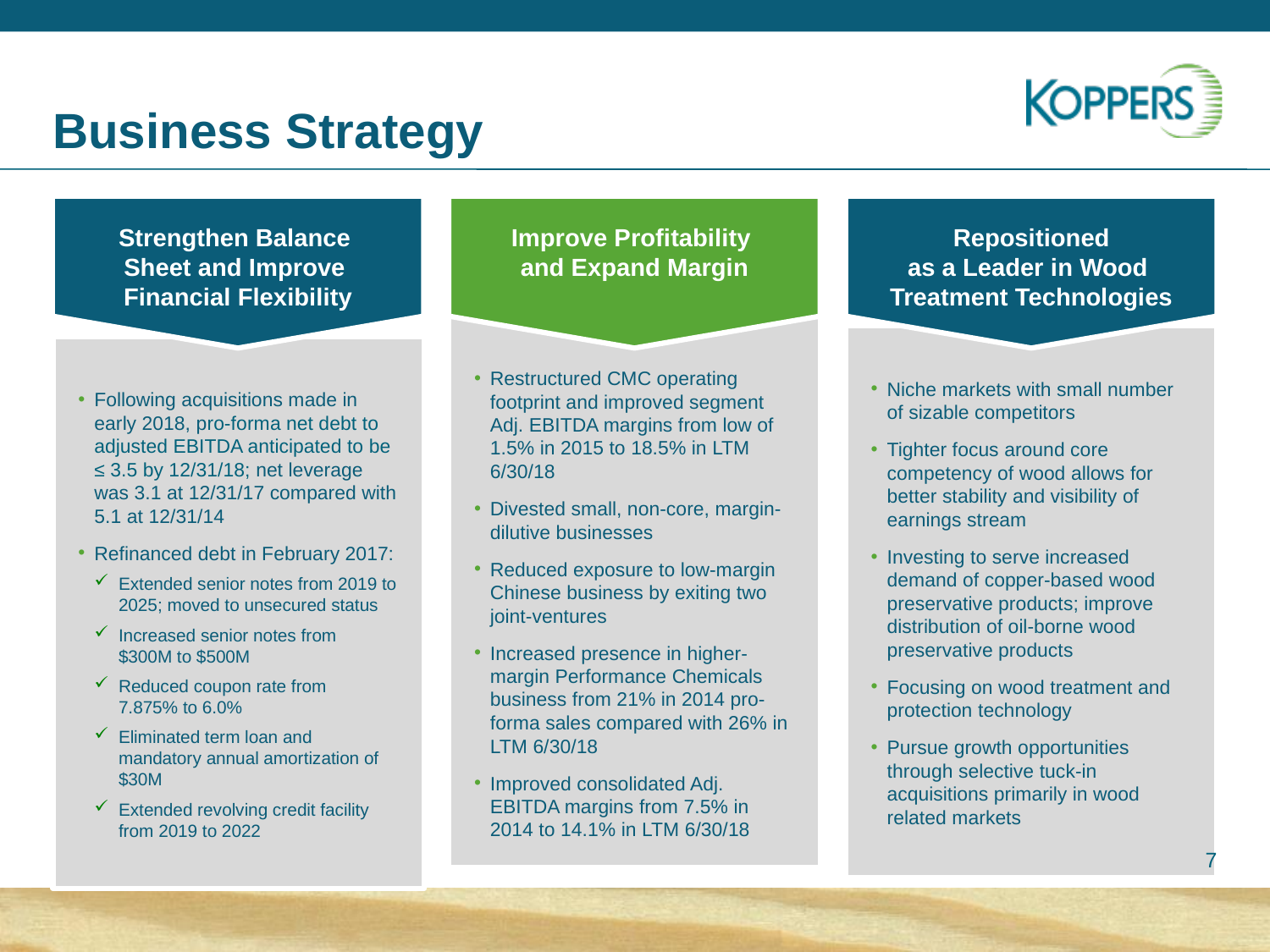

# Business Strategy
Strengthen Balance
Sheet and Improve
Financial Flexibility
Improve Profitability
and Expand Margin
Repositioned
as a Leader in Wood
Treatment Technologies
Restructured CMC operating footprint and improved segment Adj. EBITDA margins from low of 1.5% in 2015 to 18.5% in LTM 6/30/18
Divested small, non-core, margin-dilutive businesses
Reduced exposure to low-margin Chinese business by exiting two joint-ventures
Increased presence in higher-margin Performance Chemicals business from 21% in 2014 pro-forma sales compared with 26% in LTM 6/30/18
Improved consolidated Adj. EBITDA margins from 7.5% in 2014 to 14.1% in LTM 6/30/18
Niche markets with small number
of sizable competitors
Tighter focus around core competency of wood allows for better stability and visibility of earnings stream
Investing to serve increased demand of copper-based wood preservative products; improve distribution of oil-borne wood preservative products
Focusing on wood treatment and protection technology
Pursue growth opportunities through selective tuck-in acquisitions primarily in wood related markets
Following acquisitions made in early 2018, pro-forma net debt to adjusted EBITDA anticipated to be ≤ 3.5 by 12/31/18; net leverage was 3.1 at 12/31/17 compared with 5.1 at 12/31/14
Refinanced debt in February 2017:
Extended senior notes from 2019 to 2025; moved to unsecured status
Increased senior notes from
$300M to $500M
Reduced coupon rate from
7.875% to 6.0%
Eliminated term loan and mandatory annual amortization of $30M
Extended revolving credit facility from 2019 to 2022
7